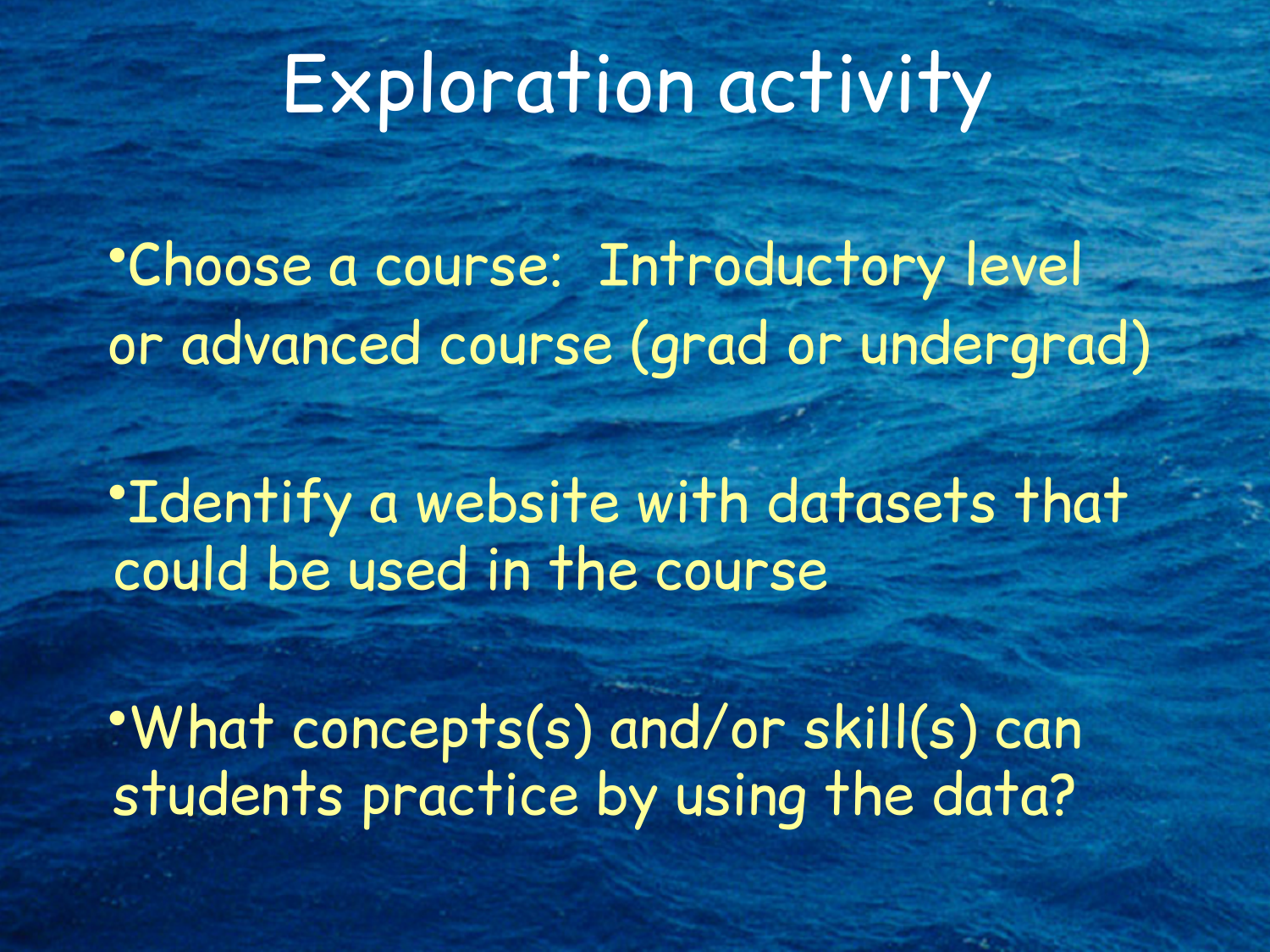

# Exploration activity
Choose a course:  Introductory level
or advanced course (grad or undergrad)

Identify a website with datasets that could be used in the course

What concepts(s) and/or skill(s) can students practice by using the data?